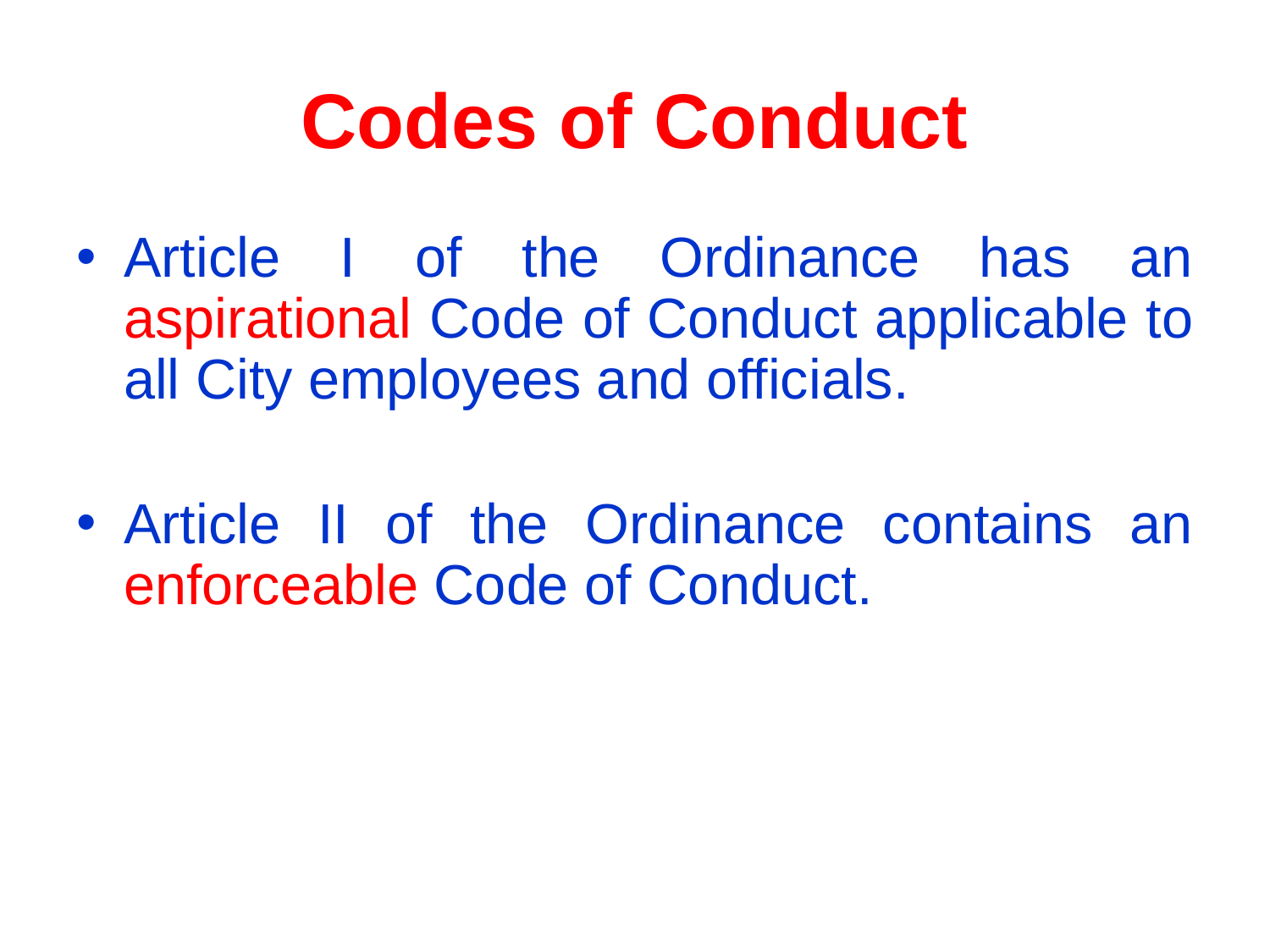

# Codes of Conduct
Article I of the Ordinance has an aspirational Code of Conduct applicable to all City employees and officials.

Article II of the Ordinance contains an enforceable Code of Conduct.